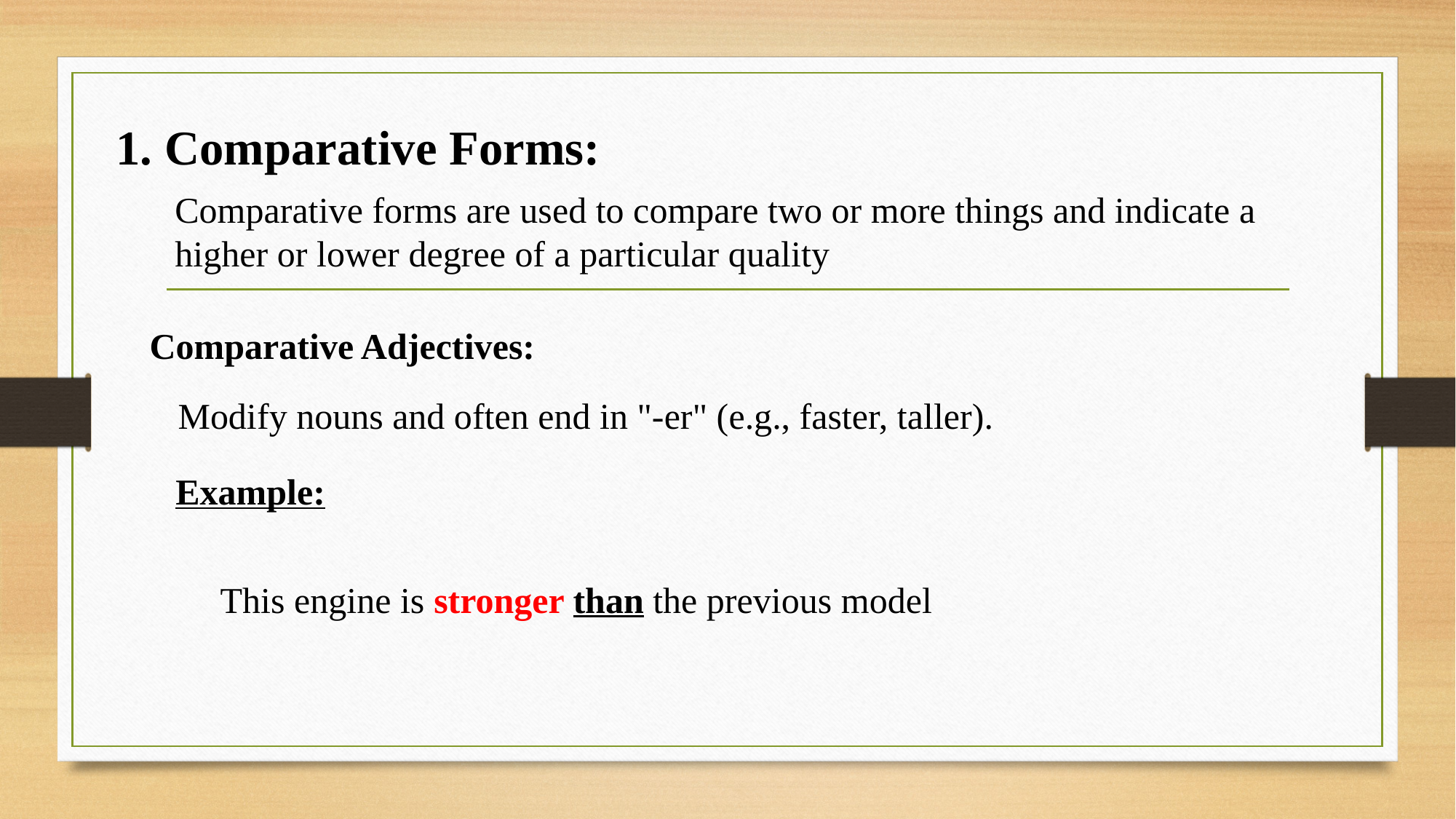

1. Comparative Forms:
Comparative forms are used to compare two or more things and indicate a higher or lower degree of a particular quality
Comparative Adjectives:
Modify nouns and often end in "-er" (e.g., faster, taller).
Example:
This engine is stronger than the previous model